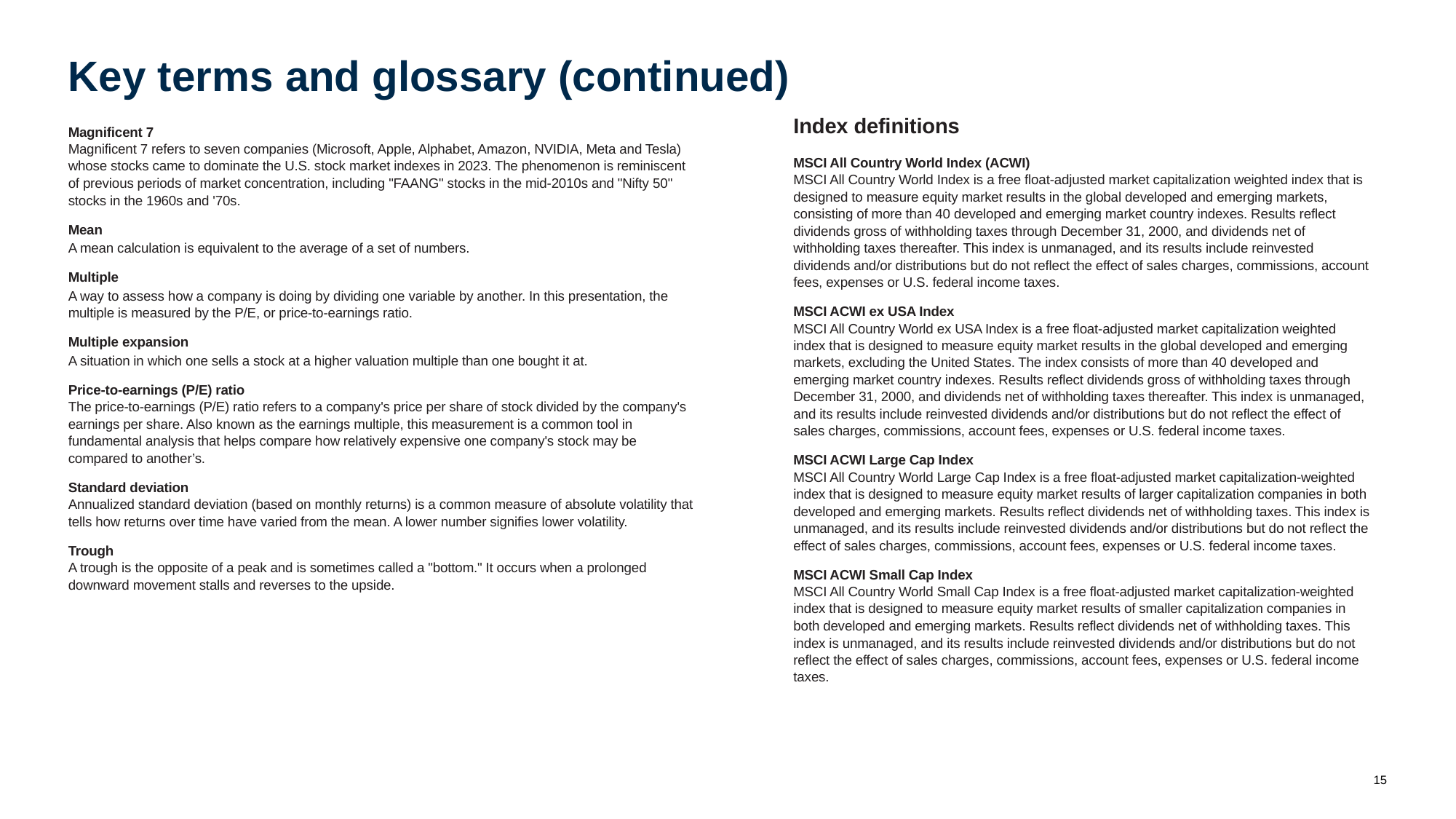

# Key terms and glossary (continued)
Magnificent 7
Magnificent 7 refers to seven companies (Microsoft, Apple, Alphabet, Amazon, NVIDIA, Meta and Tesla) whose stocks came to dominate the U.S. stock market indexes in 2023. The phenomenon is reminiscent of previous periods of market concentration, including "FAANG" stocks in the mid-2010s and "Nifty 50" stocks in the 1960s and '70s.
Mean
A mean calculation is equivalent to the average of a set of numbers.
Multiple
A way to assess how a company is doing by dividing one variable by another. In this presentation, the multiple is measured by the P/E, or price-to-earnings ratio.
Multiple expansion
A situation in which one sells a stock at a higher valuation multiple than one bought it at.
Price-to-earnings (P/E) ratio
The price-to-earnings (P/E) ratio refers to a company's price per share of stock divided by the company's earnings per share. Also known as the earnings multiple, this measurement is a common tool in fundamental analysis that helps compare how relatively expensive one company's stock may be compared to another’s.
Standard deviation
Annualized standard deviation (based on monthly returns) is a common measure of absolute volatility that tells how returns over time have varied from the mean. A lower number signifies lower volatility.
Trough
A trough is the opposite of a peak and is sometimes called a "bottom." It occurs when a prolonged downward movement stalls and reverses to the upside.

Index definitions
MSCI All Country World Index (ACWI)
MSCI All Country World Index is a free float-adjusted market capitalization weighted index that is designed to measure equity market results in the global developed and emerging markets, consisting of more than 40 developed and emerging market country indexes. Results reflect dividends gross of withholding taxes through December 31, 2000, and dividends net of withholding taxes thereafter. This index is unmanaged, and its results include reinvested dividends and/or distributions but do not reflect the effect of sales charges, commissions, account fees, expenses or U.S. federal income taxes.
MSCI ACWI ex USA Index
MSCI All Country World ex USA Index is a free float-adjusted market capitalization weighted index that is designed to measure equity market results in the global developed and emerging markets, excluding the United States. The index consists of more than 40 developed and emerging market country indexes. Results reflect dividends gross of withholding taxes through December 31, 2000, and dividends net of withholding taxes thereafter. This index is unmanaged, and its results include reinvested dividends and/or distributions but do not reflect the effect of sales charges, commissions, account fees, expenses or U.S. federal income taxes.
MSCI ACWI Large Cap Index
MSCI All Country World Large Cap Index is a free float-adjusted market capitalization-weighted index that is designed to measure equity market results of larger capitalization companies in both developed and emerging markets. Results reflect dividends net of withholding taxes. This index is unmanaged, and its results include reinvested dividends and/or distributions but do not reflect the effect of sales charges, commissions, account fees, expenses or U.S. federal income taxes.
MSCI ACWI Small Cap Index
MSCI All Country World Small Cap Index is a free float-adjusted market capitalization-weighted index that is designed to measure equity market results of smaller capitalization companies in both developed and emerging markets. Results reflect dividends net of withholding taxes. This index is unmanaged, and its results include reinvested dividends and/or distributions but do not reflect the effect of sales charges, commissions, account fees, expenses or U.S. federal income taxes.

15